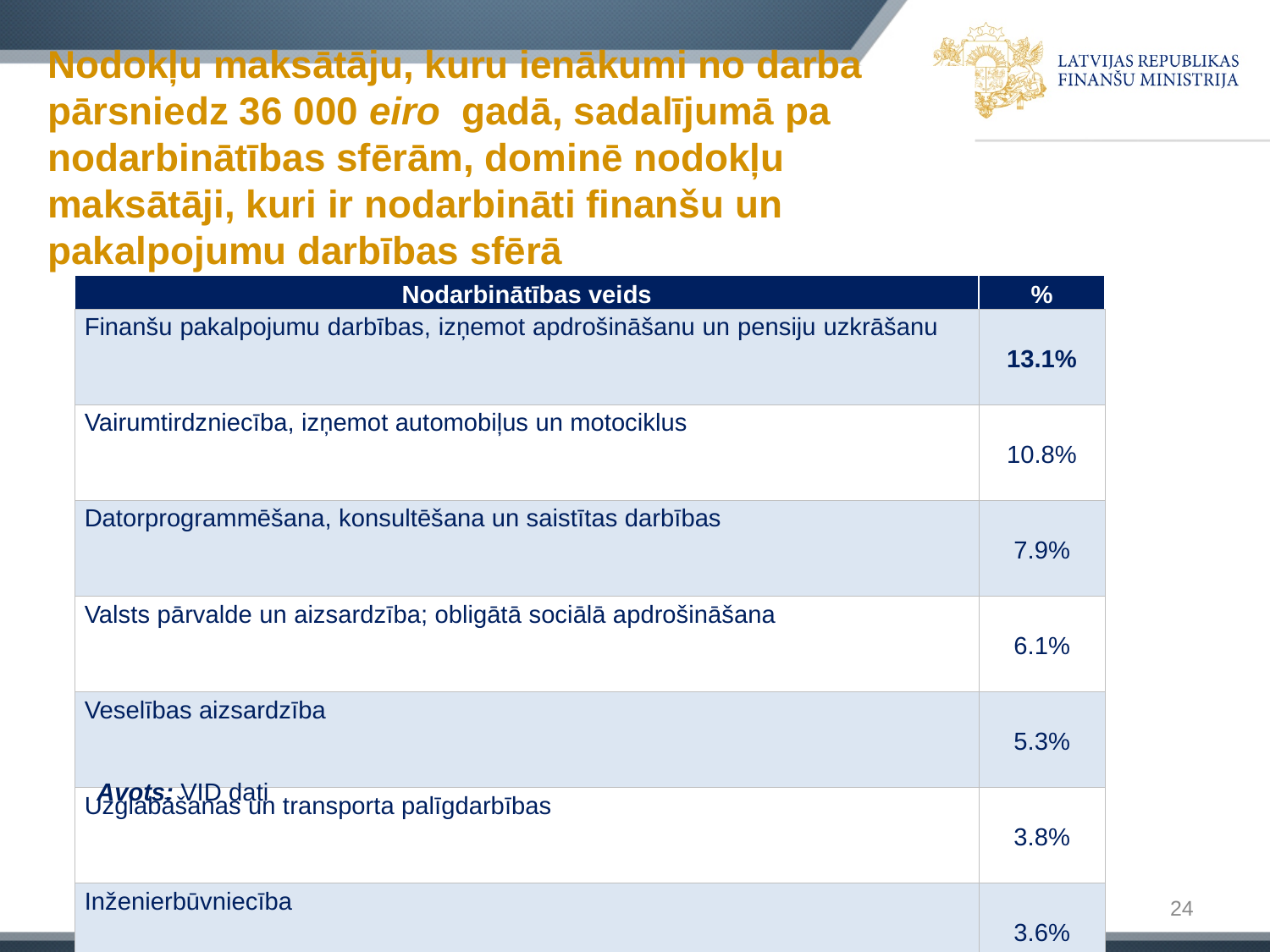

# Nodokļu maksātāju, kuru ienākumi no darba pārsniedz 36 000 eiro  gadā, sadalījumā pa nodarbinātības sfērām, dominē nodokļu maksātāji, kuri ir nodarbināti finanšu un pakalpojumu darbības sfērā
| Nodarbinātības veids | % |
| --- | --- |
| Finanšu pakalpojumu darbības, izņemot apdrošināšanu un pensiju uzkrāšanu | 13.1% |
| Vairumtirdzniecība, izņemot automobiļus un motociklus | 10.8% |
| Datorprogrammēšana, konsultēšana un saistītas darbības | 7.9% |
| Valsts pārvalde un aizsardzība; obligātā sociālā apdrošināšana | 6.1% |
| Veselības aizsardzība | 5.3% |
| Uzglabāšanas un transporta palīgdarbības | 3.8% |
| Inženierbūvniecība | 3.6% |
| Elektroenerģija, gāzes apgāde, siltumapgāde un gaisa kondicionēšana | 2.6% |
| Mazumtirdzniecība, izņemot automobiļus un motociklus | 2.4% |
| Telekomunikācija | 2.2% |
| Reklāmas un tirgus izpētes pakalpojumi | 2.1% |
| Operācijas ar nekustamo īpašumu | 2.0% |
| Informācijas pakalpojumi | 2.0% |
Avots: VID dati
18.06.2015
24